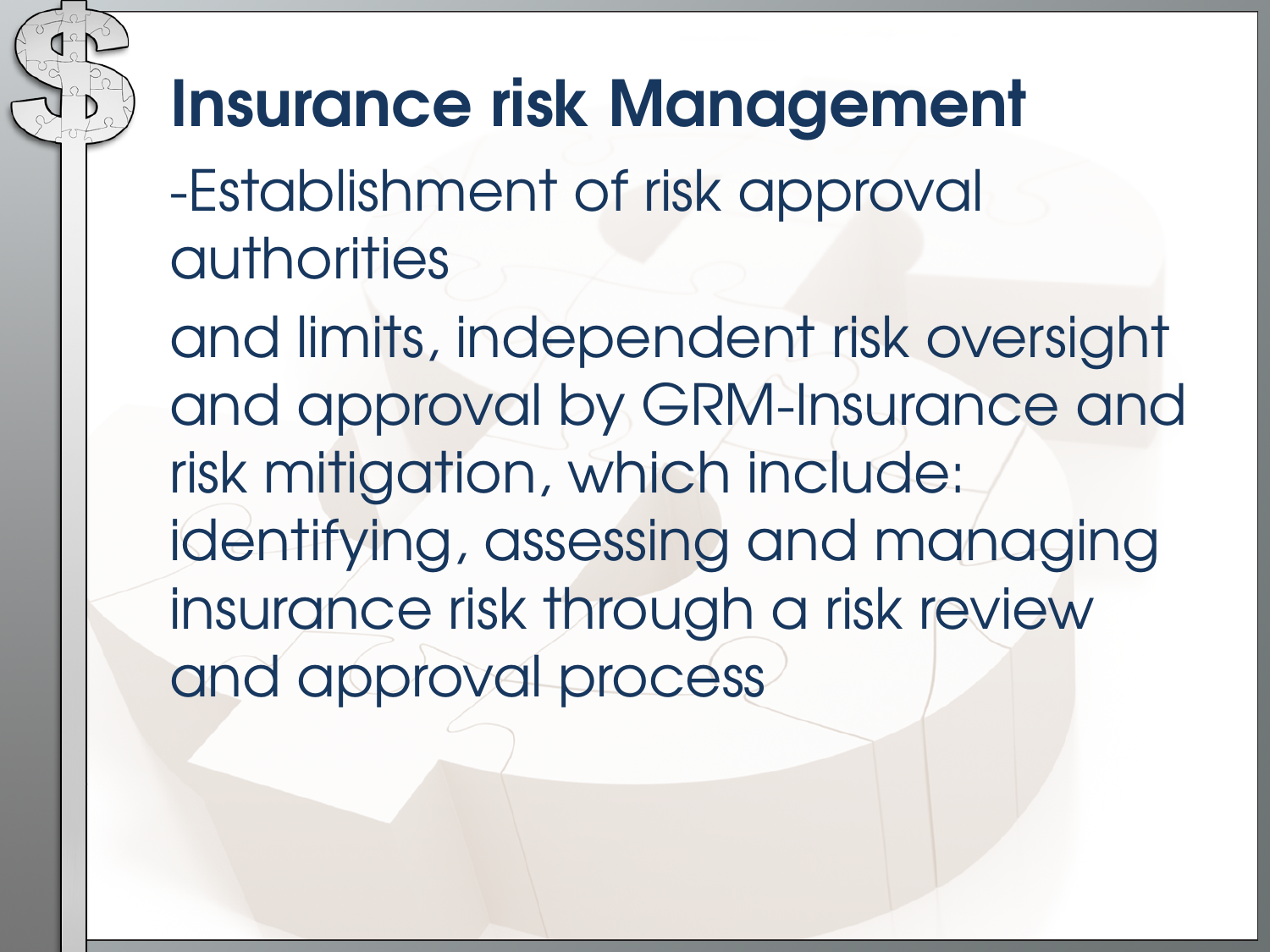

# Insurance risk Management
-Establishment of risk approval authorities
and limits, independent risk oversight and approval by GRM-Insurance and risk mitigation, which include: identifying, assessing and managing insurance risk through a risk review and approval process